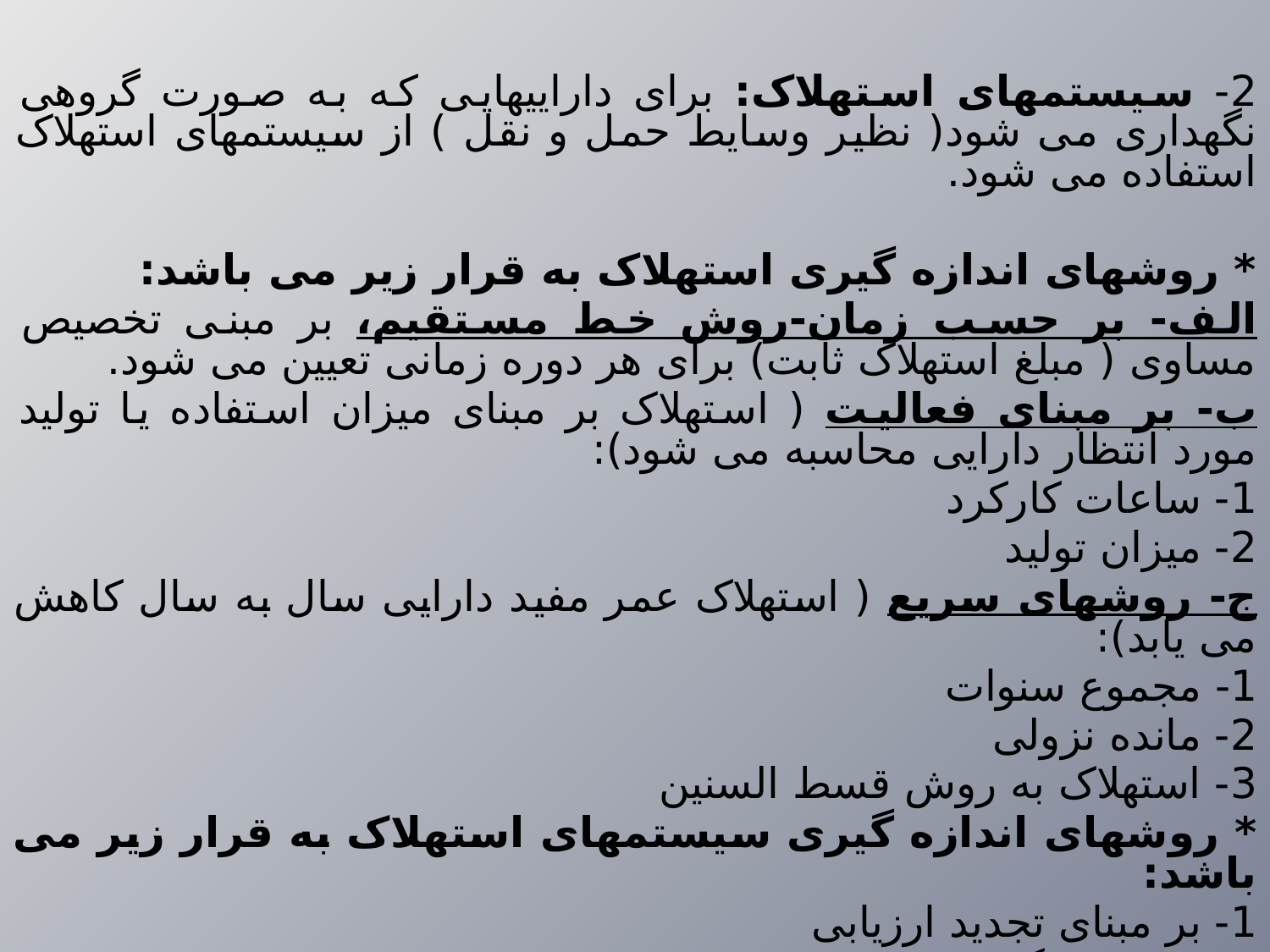

2- سیستمهای استهلاک: برای داراییهایی که به صورت گروهی نگهداری می شود( نظیر وسایط حمل و نقل ) از سیستمهای استهلاک استفاده می شود.

* روشهای اندازه گیری استهلاک به قرار زیر می باشد:
الف- بر حسب زمان-روش خط مستقیم، بر مبنی تخصیص مساوی ( مبلغ استهلاک ثابت) برای هر دوره زمانی تعیین می شود.
ب- بر مبنای فعالیت ( استهلاک بر مبنای میزان استفاده یا تولید مورد انتظار دارایی محاسبه می شود):
1- ساعات کارکرد
2- میزان تولید
ج- روشهای سریع ( استهلاک عمر مفید دارایی سال به سال کاهش می یابد):
1- مجموع سنوات
2- مانده نزولی
3- استهلاک به روش قسط السنین
* روشهای اندازه گیری سیستمهای استهلاک به قرار زیر می باشد:
1- بر مبنای تجدید ارزیابی
2- بر مبنای گروهی و ترکیبی
3- بر مبنای برکناری از جریان تولید و تعویض یا جایگزینی.